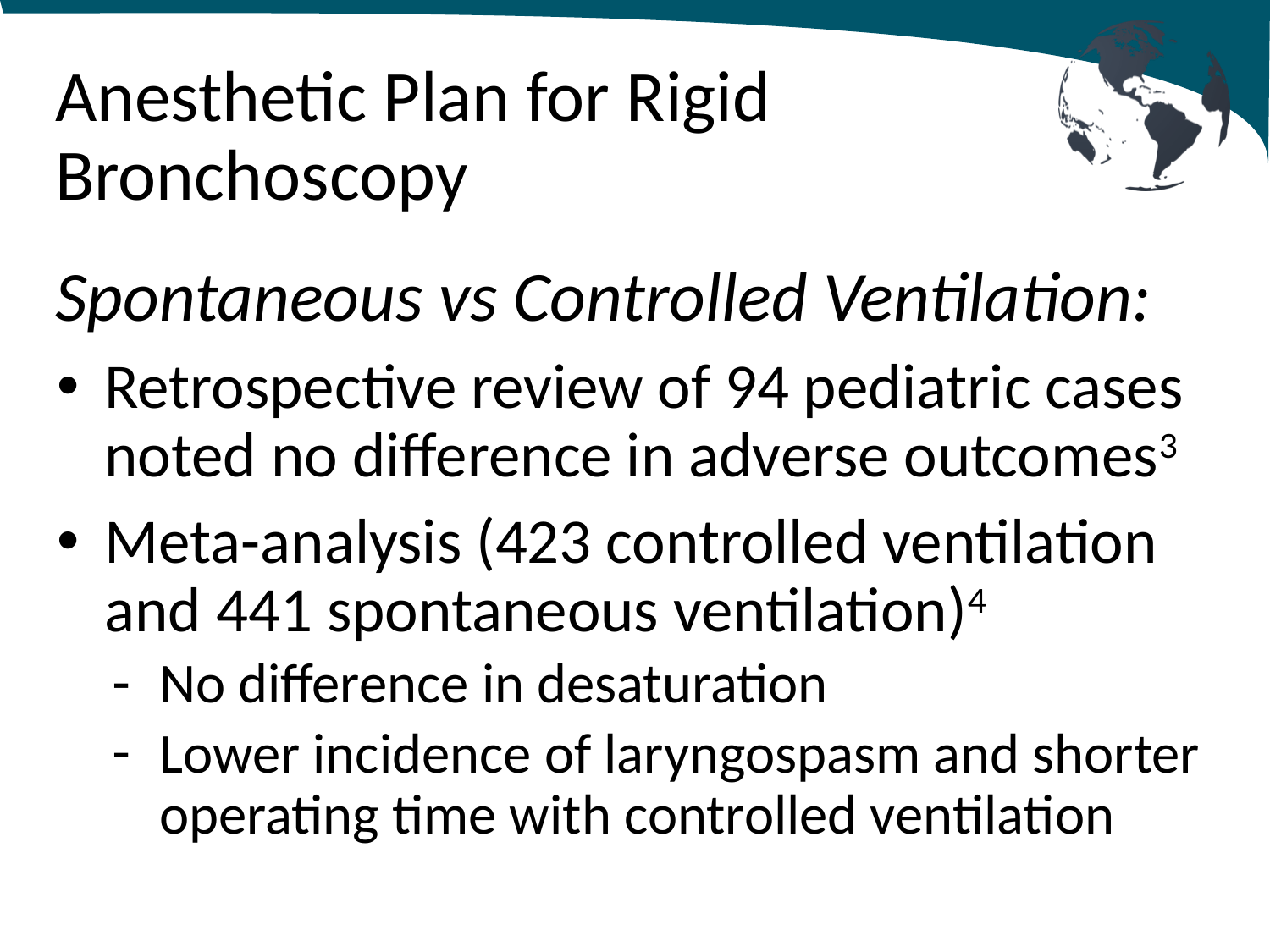

# Anesthetic Plan for Rigid Bronchoscopy
Spontaneous vs Controlled Ventilation:
Retrospective review of 94 pediatric cases noted no difference in adverse outcomes3
Meta-analysis (423 controlled ventilation and 441 spontaneous ventilation)4
No difference in desaturation
Lower incidence of laryngospasm and shorter operating time with controlled ventilation